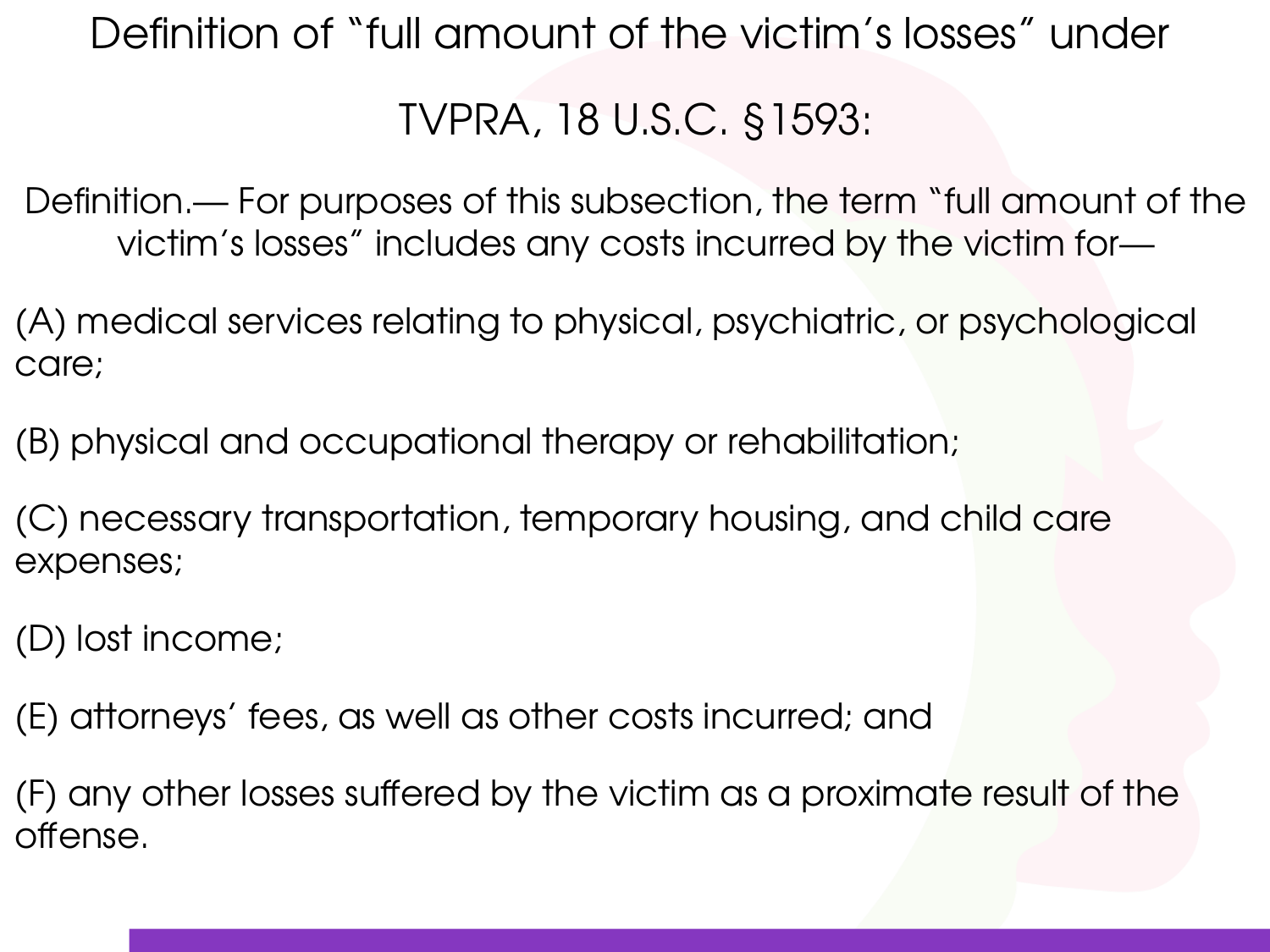

Definition of “full amount of the victim’s losses” under
TVPRA, 18 U.S.C. §1593:
Definition.— For purposes of this subsection, the term “full amount of the victim’s losses” includes any costs incurred by the victim for—
(A) medical services relating to physical, psychiatric, or psychological care;
(B) physical and occupational therapy or rehabilitation;
(C) necessary transportation, temporary housing, and child care expenses;
(D) lost income;
(E) attorneys’ fees, as well as other costs incurred; and
(F) any other losses suffered by the victim as a proximate result of the offense.